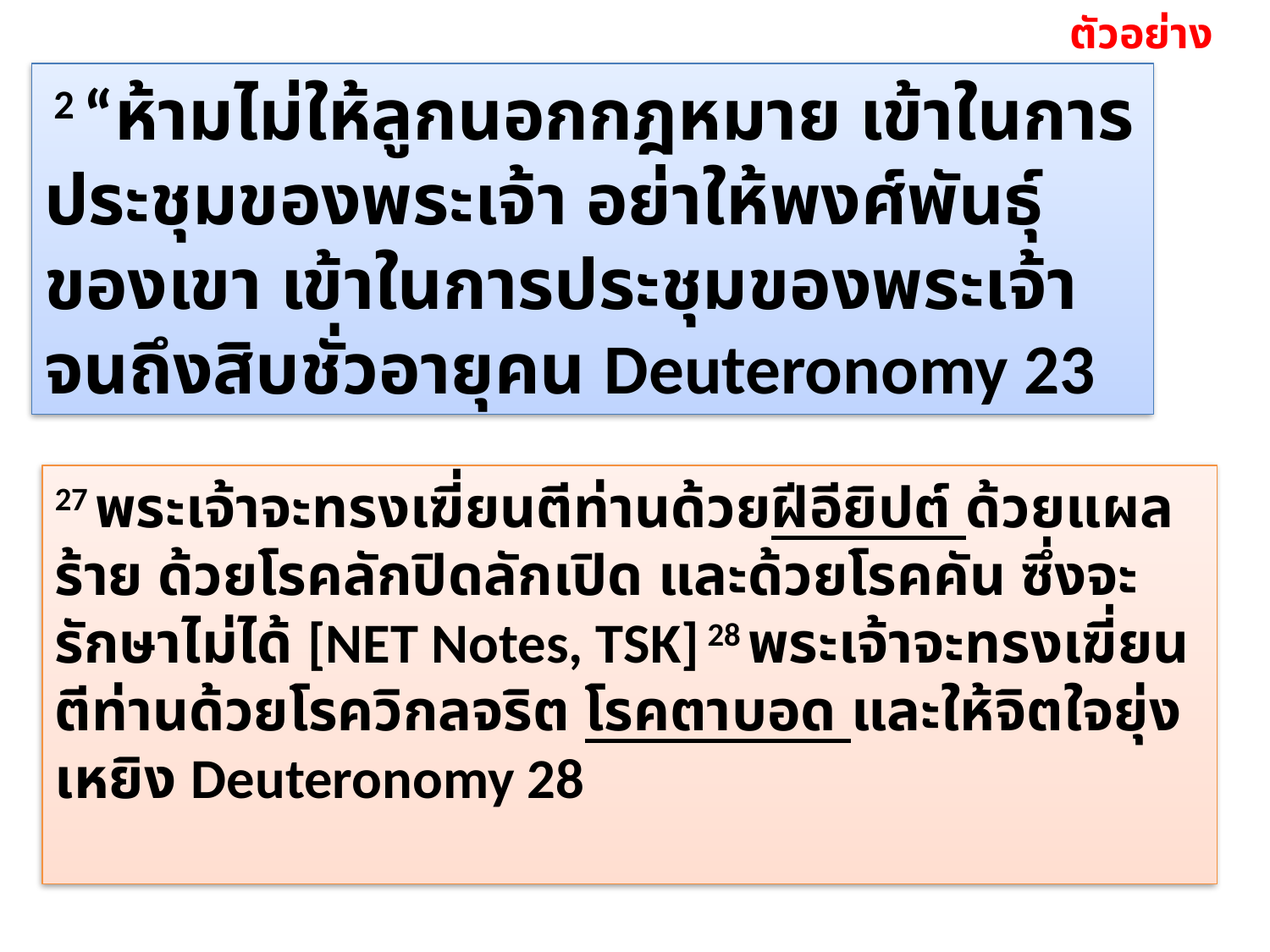

ตัวอย่าง
 2 “ห้าม​ไม่ให้​ลูก​นอก​กฎหมาย เข้า​ใน​การ​ประชุม​ของ​พระ​เจ้า อย่า​ให้​พงศ์​พันธุ์​ของ​เขา เข้า​ใน​การ​ประชุม​ของ​พระ​เจ้า จนถึง​สิบ​ชั่ว​อายุ​คน Deuteronomy 23
27 ​พระ​เจ้า​จะ​ทรง​เฆี่ยน​ตี​ท่าน​ด้วย​ฝี​อียิปต์ ด้วย​แผล​ร้าย ด้วย​โรค​ลักปิดลักเปิด และ​ด้วย​โรค​คัน ซึ่ง​จะ​รักษา​ไม่ได้​ [NET Notes, TSK] 28 ​พระ​เจ้า​จะ​ทรง​เฆี่ยน​ตี​ท่าน​ด้วย​โรค​วิกลจริต โรค​ตา​บอด และ​ให้​จิตใจ​ยุ่ง​เหยิง​ Deuteronomy 28